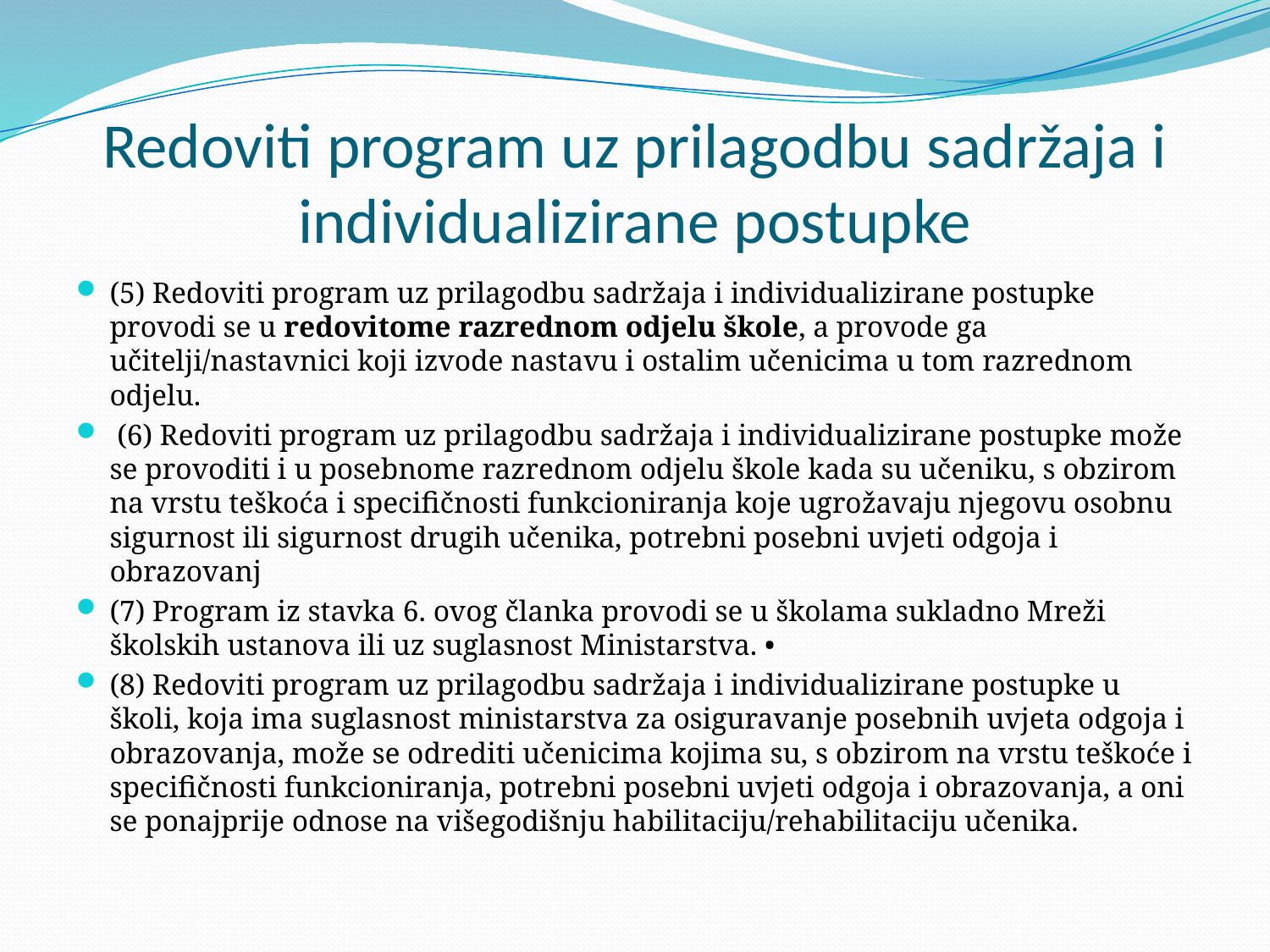

# Redoviti program uz prilagodbu sadržaja i individualizirane postupke
(5) Redoviti program uz prilagodbu sadržaja i individualizirane postupke provodi se u redovitome razrednom odjelu škole, a provode ga učitelji/nastavnici koji izvode nastavu i ostalim učenicima u tom razrednom odjelu.
 (6) Redoviti program uz prilagodbu sadržaja i individualizirane postupke može se provoditi i u posebnome razrednom odjelu škole kada su učeniku, s obzirom na vrstu teškoća i specifičnosti funkcioniranja koje ugrožavaju njegovu osobnu sigurnost ili sigurnost drugih učenika, potrebni posebni uvjeti odgoja i obrazovanj
(7) Program iz stavka 6. ovog članka provodi se u školama sukladno Mreži školskih ustanova ili uz suglasnost Ministarstva. •
(8) Redoviti program uz prilagodbu sadržaja i individualizirane postupke u školi, koja ima suglasnost ministarstva za osiguravanje posebnih uvjeta odgoja i obrazovanja, može se odrediti učenicima kojima su, s obzirom na vrstu teškoće i specifičnosti funkcioniranja, potrebni posebni uvjeti odgoja i obrazovanja, a oni se ponajprije odnose na višegodišnju habilitaciju/rehabilitaciju učenika.